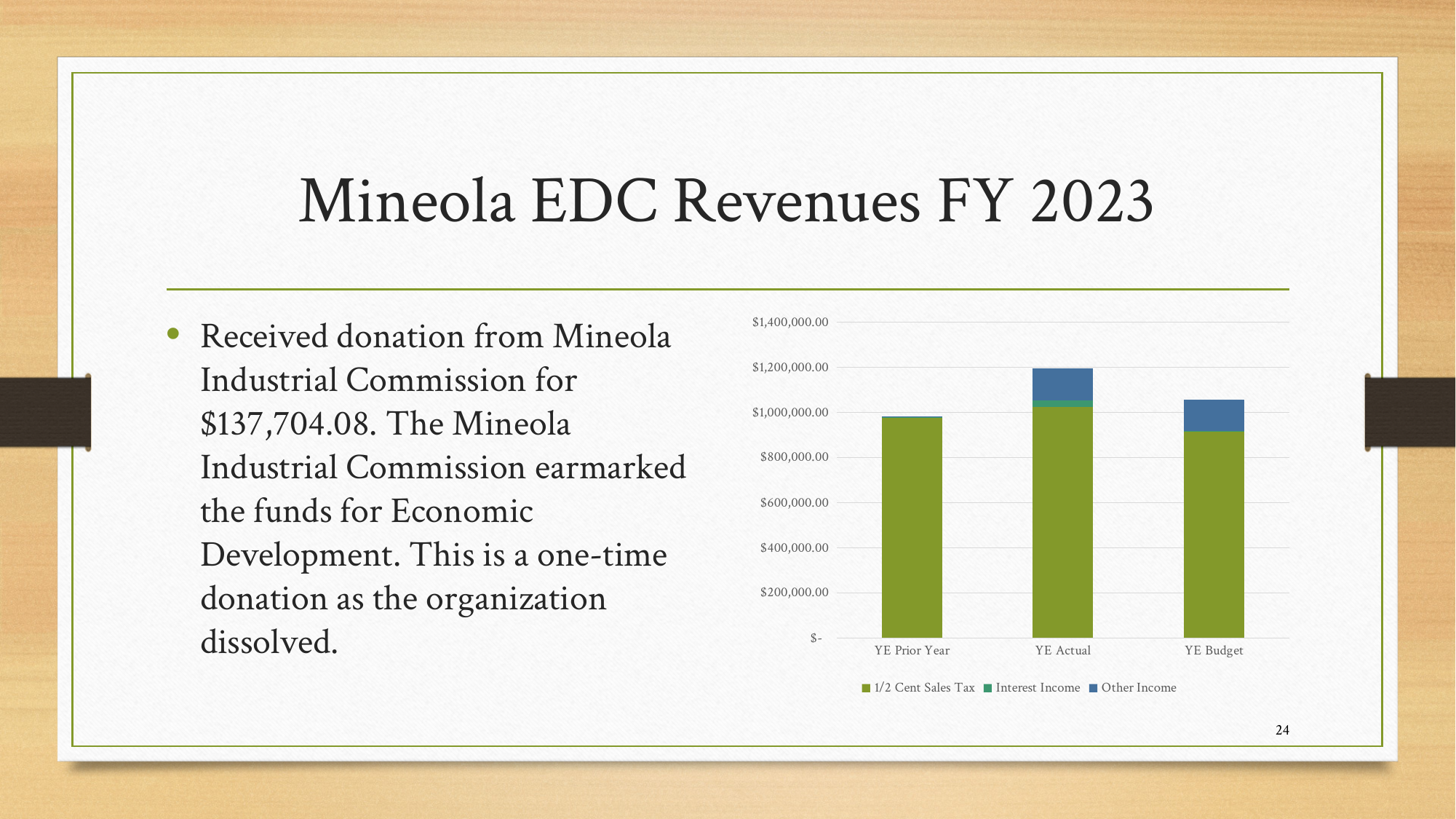

# Mineola EDC Revenues FY 2023
Received donation from Mineola Industrial Commission for $137,704.08. The Mineola Industrial Commission earmarked the funds for Economic Development. This is a one-time donation as the organization dissolved.

### Chart

| Category | 1/2 Cent Sales Tax | Interest Income | Other Income |
|---|---|---|---|
|  YE Prior Year  | 979768.32 | 674.32 | 1200.0 |
|  YE Actual  | 1022900.34 | 28994.98 | 142701.3999999999 |
|  YE Budget  | 918273.0 | 500.0 | 138904.08000000007 |
24